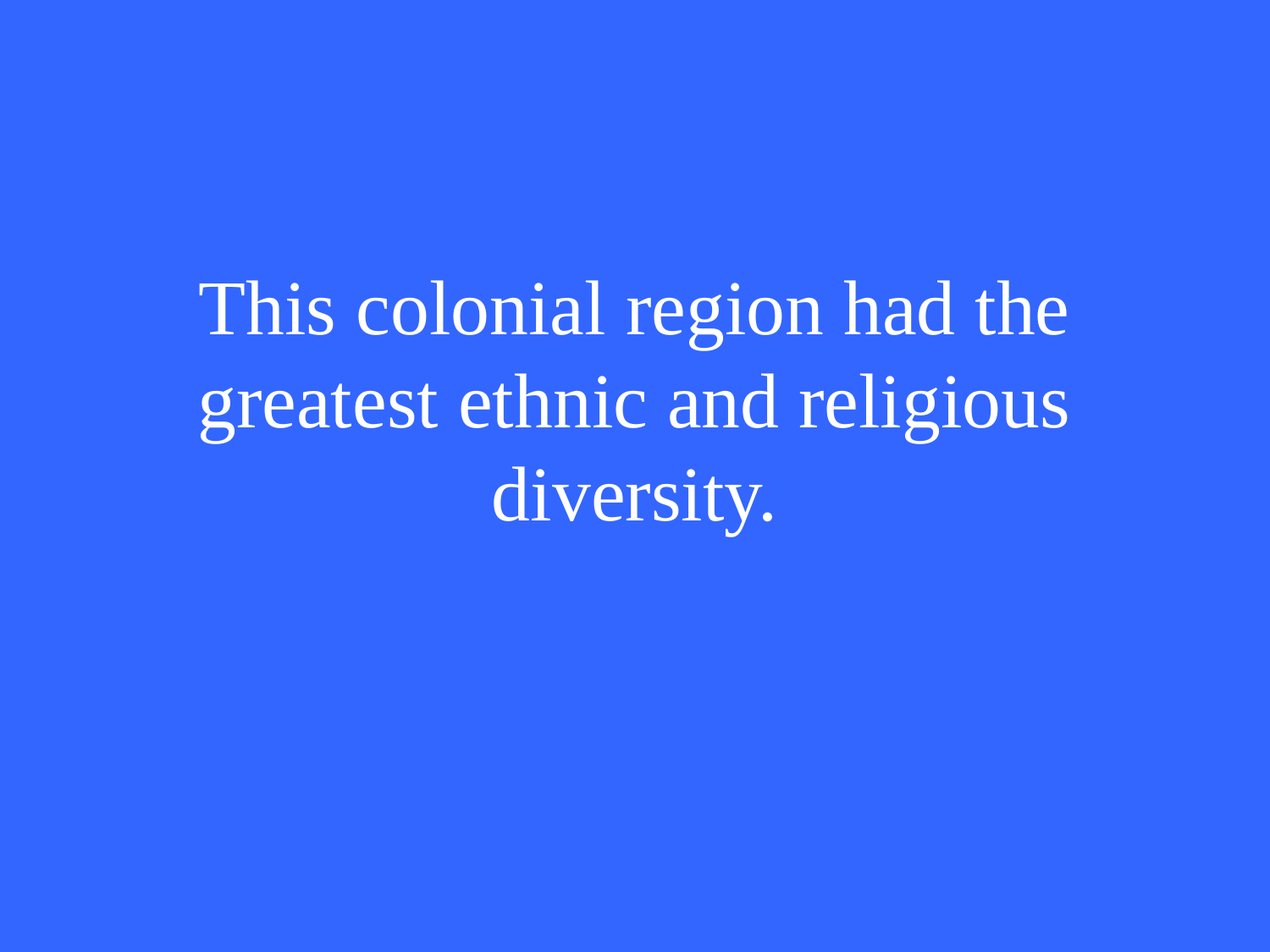

# This colonial region had the greatest ethnic and religious diversity.